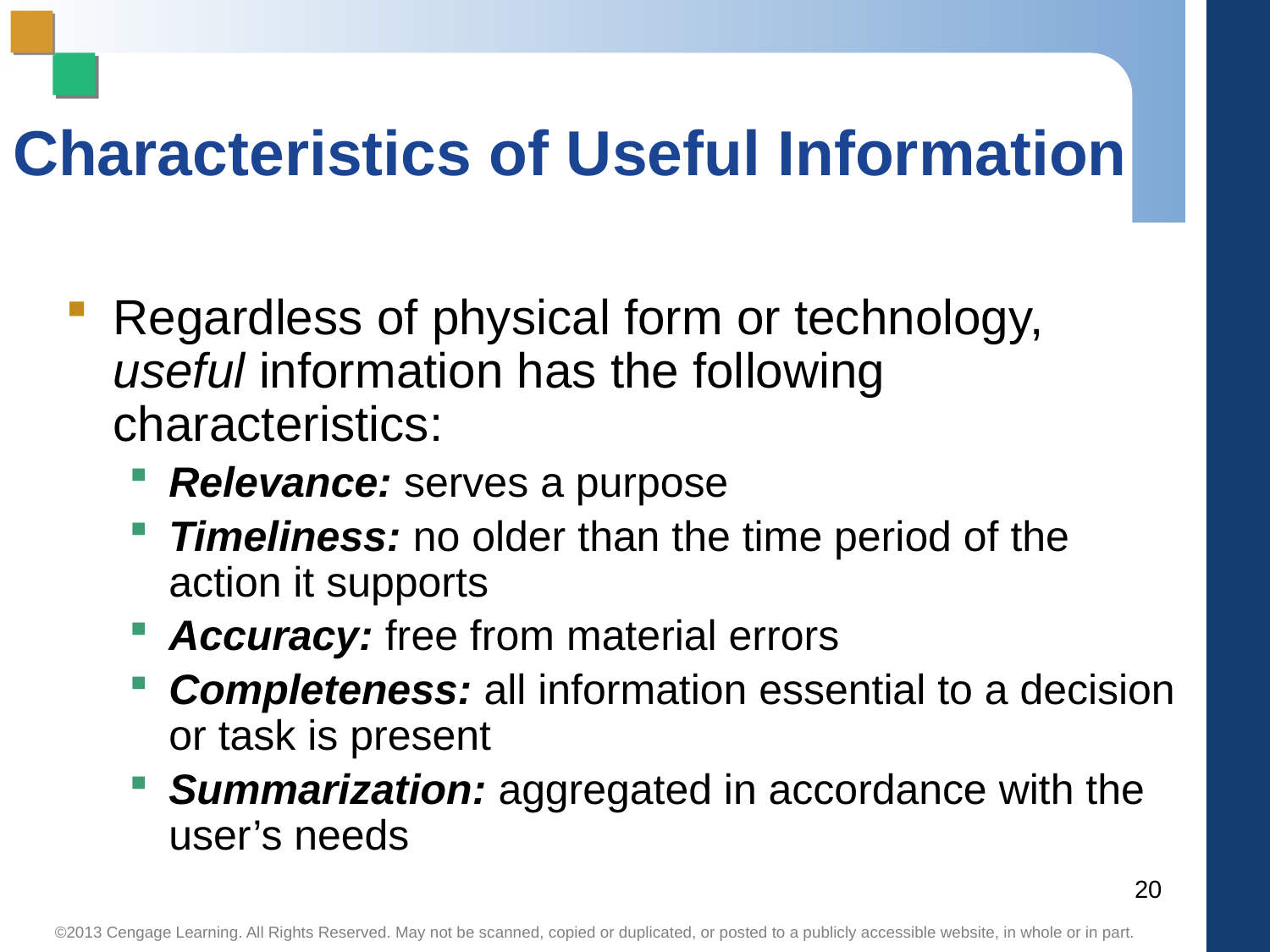

# Characteristics of Useful Information
Regardless of physical form or technology, useful information has the following characteristics:
Relevance: serves a purpose
Timeliness: no older than the time period of the action it supports
Accuracy: free from material errors
Completeness: all information essential to a decision or task is present
Summarization: aggregated in accordance with the user’s needs
20